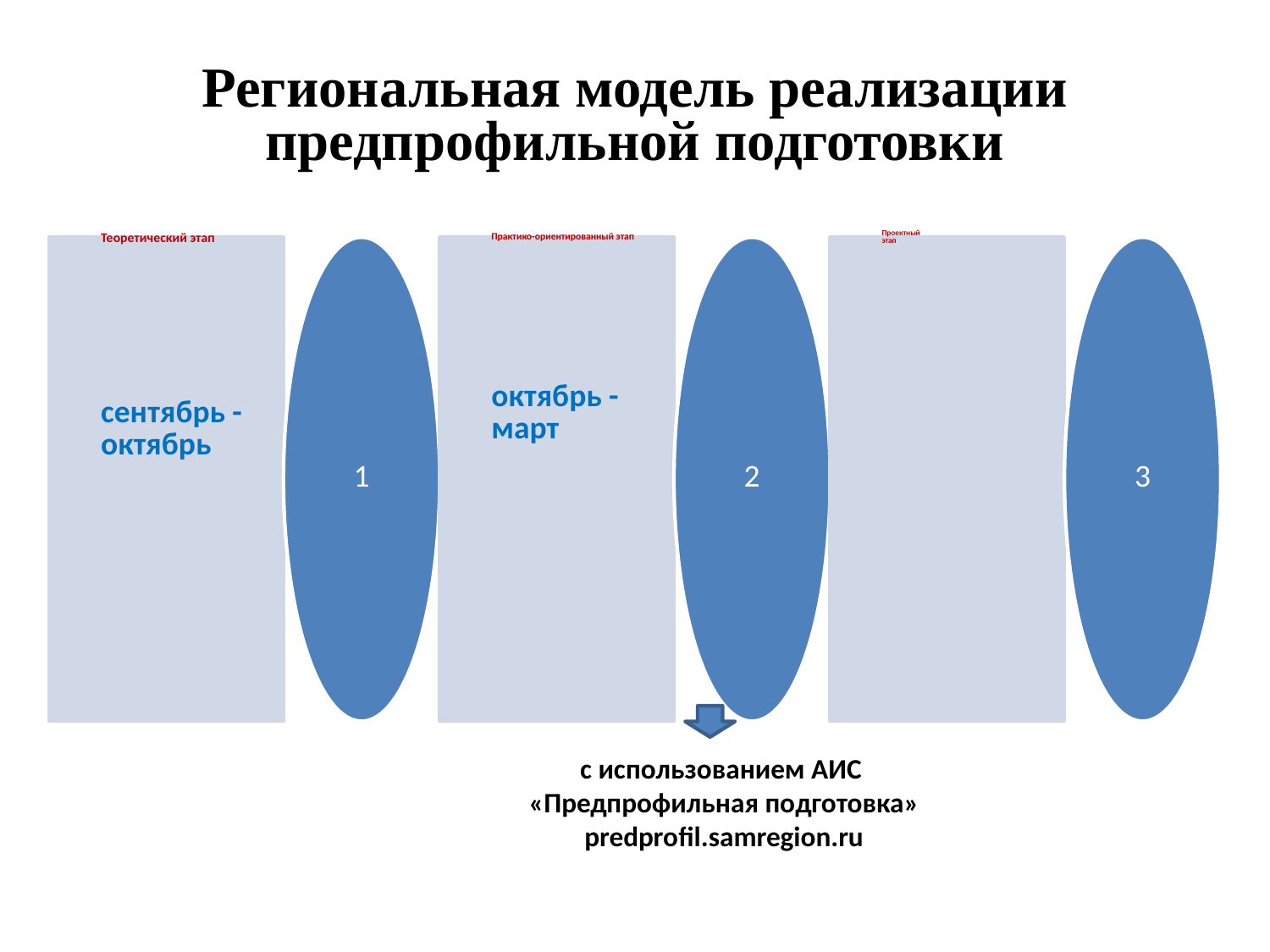

# Региональная модель реализации предпрофильной подготовки
1
Теоретический этап
сентябрь - октябрь
2
Практико-ориентированный этап
октябрь - март
3
Проектный
этап

с использованием АИС
«Предпрофильная подготовка»
predprofil.samregion.ru